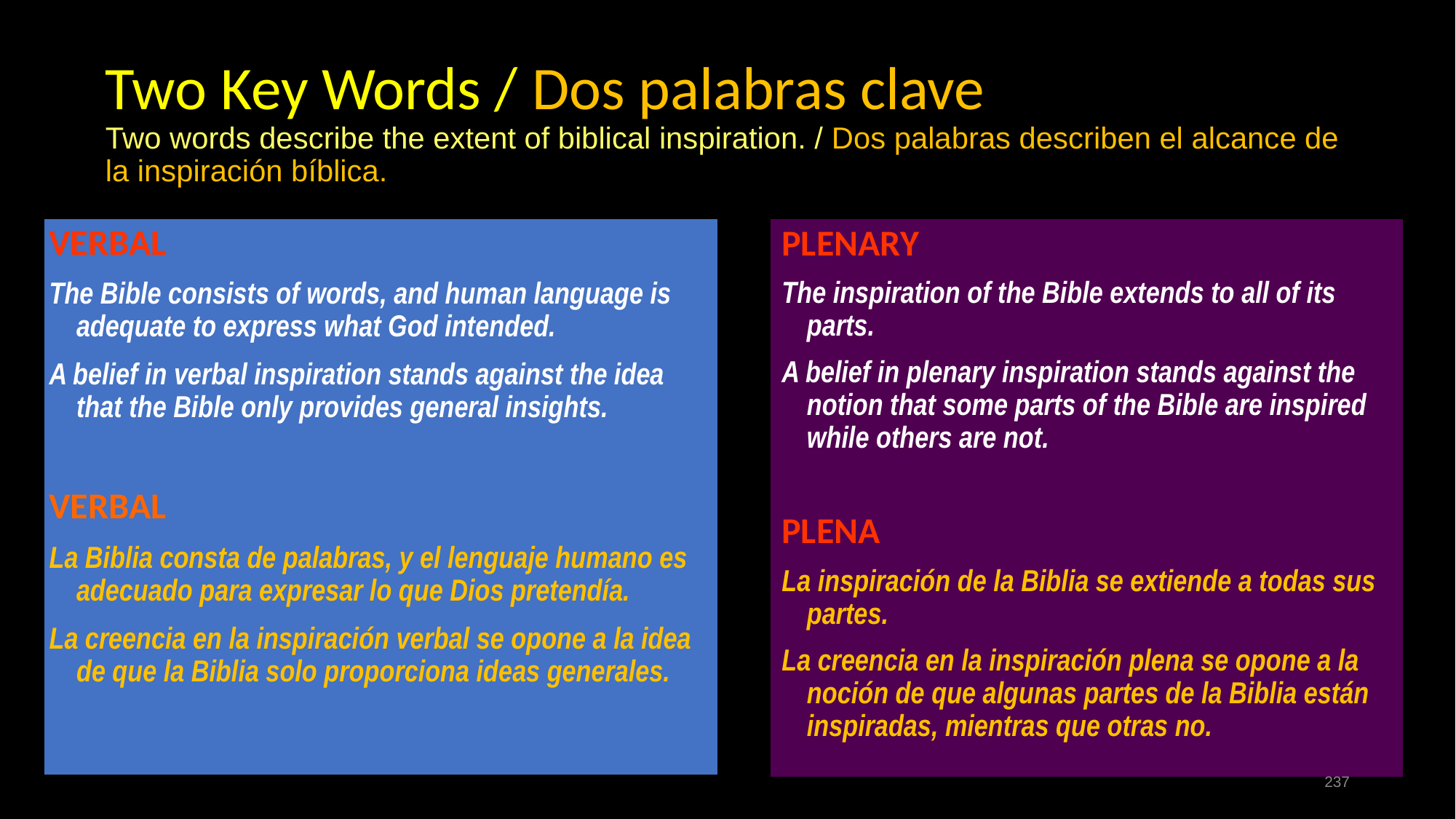

# Two Key Words / Dos palabras clave Two words describe the extent of biblical inspiration. / Dos palabras describen el alcance de la inspiración bíblica.

PLENARY
The inspiration of the Bible extends to all of its parts.
A belief in plenary inspiration stands against the notion that some parts of the Bible are inspired while others are not.

PLENA
La inspiración de la Biblia se extiende a todas sus partes.
La creencia en la inspiración plena se opone a la noción de que algunas partes de la Biblia están inspiradas, mientras que otras no.

VERBAL
The Bible consists of words, and human language is adequate to express what God intended.
A belief in verbal inspiration stands against the idea that the Bible only provides general insights.

VERBAL
La Biblia consta de palabras, y el lenguaje humano es adecuado para expresar lo que Dios pretendía.
La creencia en la inspiración verbal se opone a la idea de que la Biblia solo proporciona ideas generales.
237